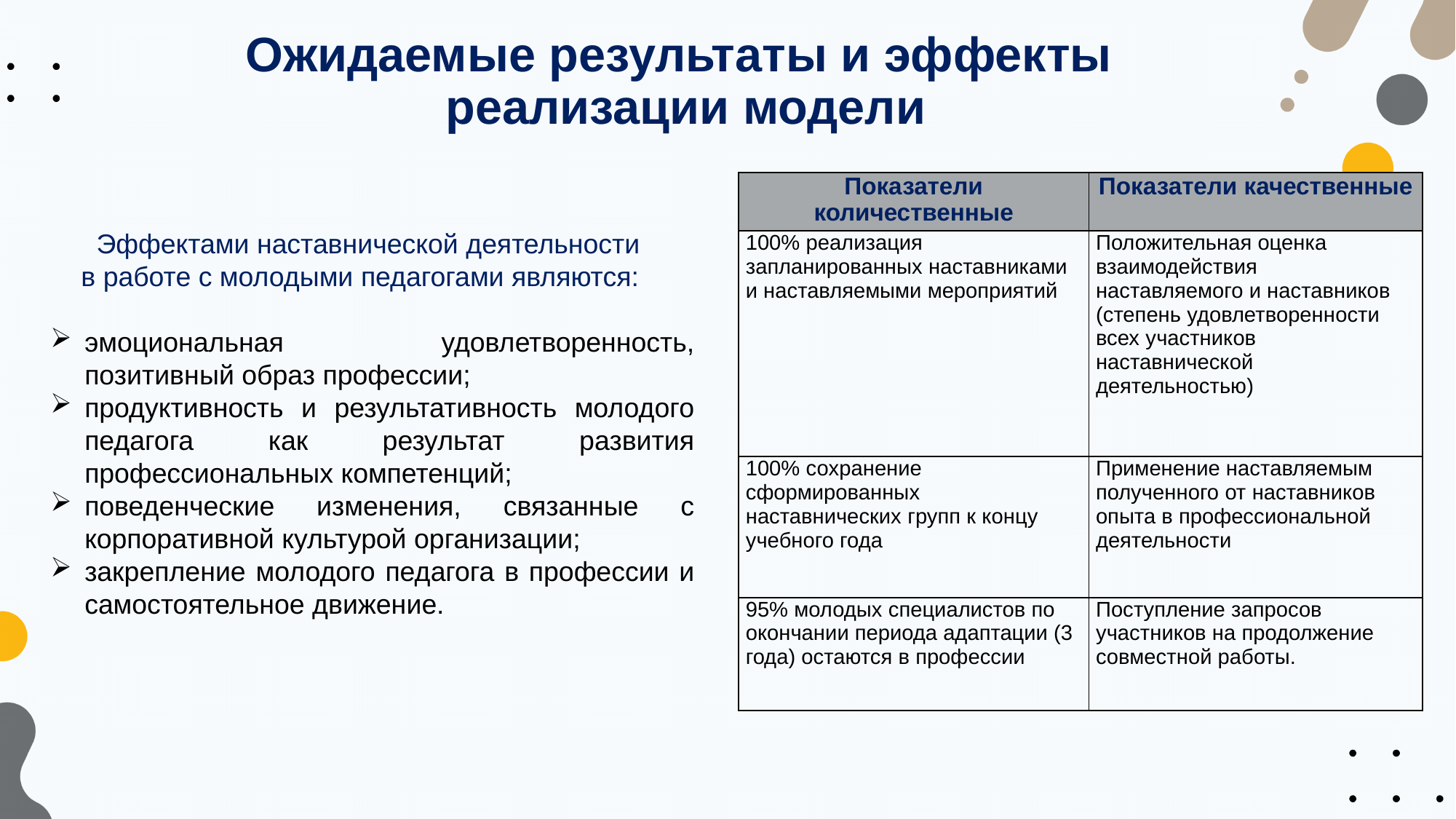

# Ожидаемые результаты и эффекты реализации модели
| Показатели количественные | Показатели качественные |
| --- | --- |
| 100% реализация запланированных наставниками и наставляемыми мероприятий | Положительная оценка взаимодействия наставляемого и наставников (степень удовлетворенности всех участников наставнической деятельностью) |
| 100% сохранение сформированных наставнических групп к концу учебного года | Применение наставляемым полученного от наставников опыта в профессиональной деятельности |
| 95% молодых специалистов по окончании периода адаптации (3 года) остаются в профессии | Поступление запросов участников на продолжение совместной работы. |
      Эффектами наставнической деятельности
    в работе с молодыми педагогами являются:

эмоциональная удовлетворенность, позитивный образ профессии;
продуктивность и результативность молодого педагога как результат развития профессиональных компетенций;
поведенческие изменения, связанные с корпоративной культурой организации;
закрепление молодого педагога в профессии и самостоятельное движение.